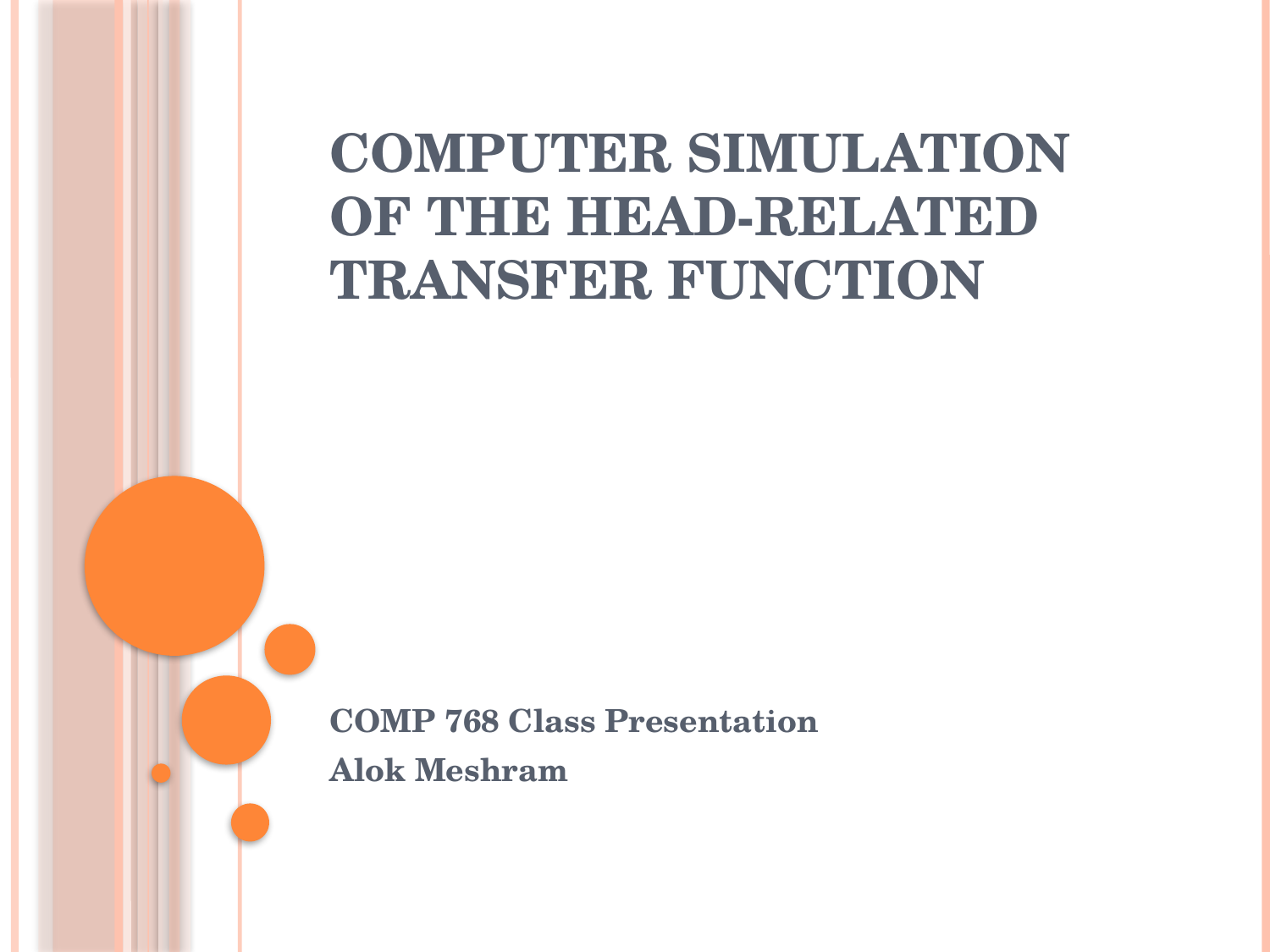

# Computer Simulation of the Head-Related Transfer Function
COMP 768 Class Presentation
Alok Meshram